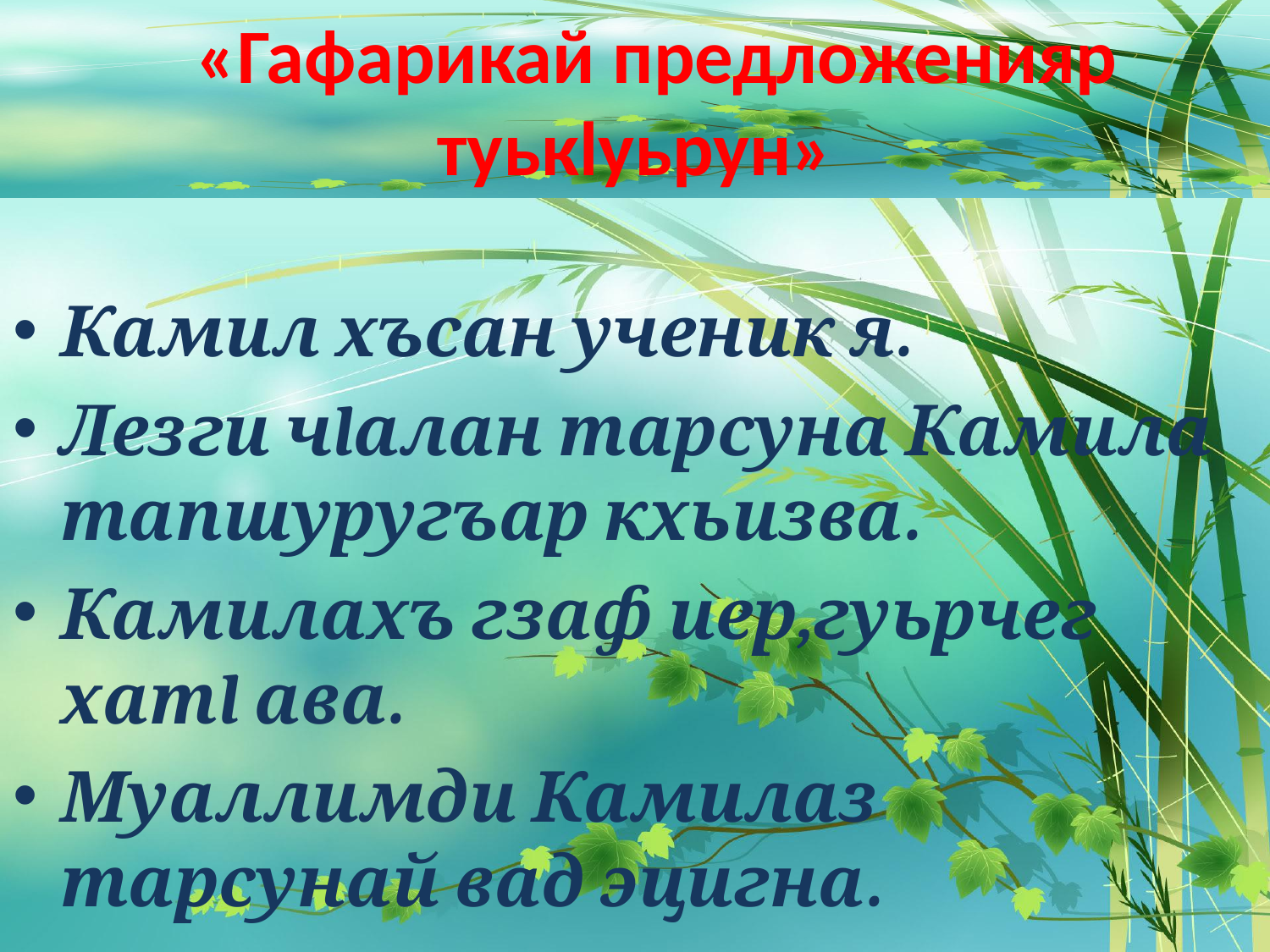

# «Гафарикай предложенияр   туькlуьрун»

Камил хъсан ученик я.
Лезги чlалан тарсуна Камила тапшуругъар кхьизва.
Камилахъ гзаф иер,гуьрчег хатl ава.
Муаллимди Камилаз тарсунай вад эцигна.